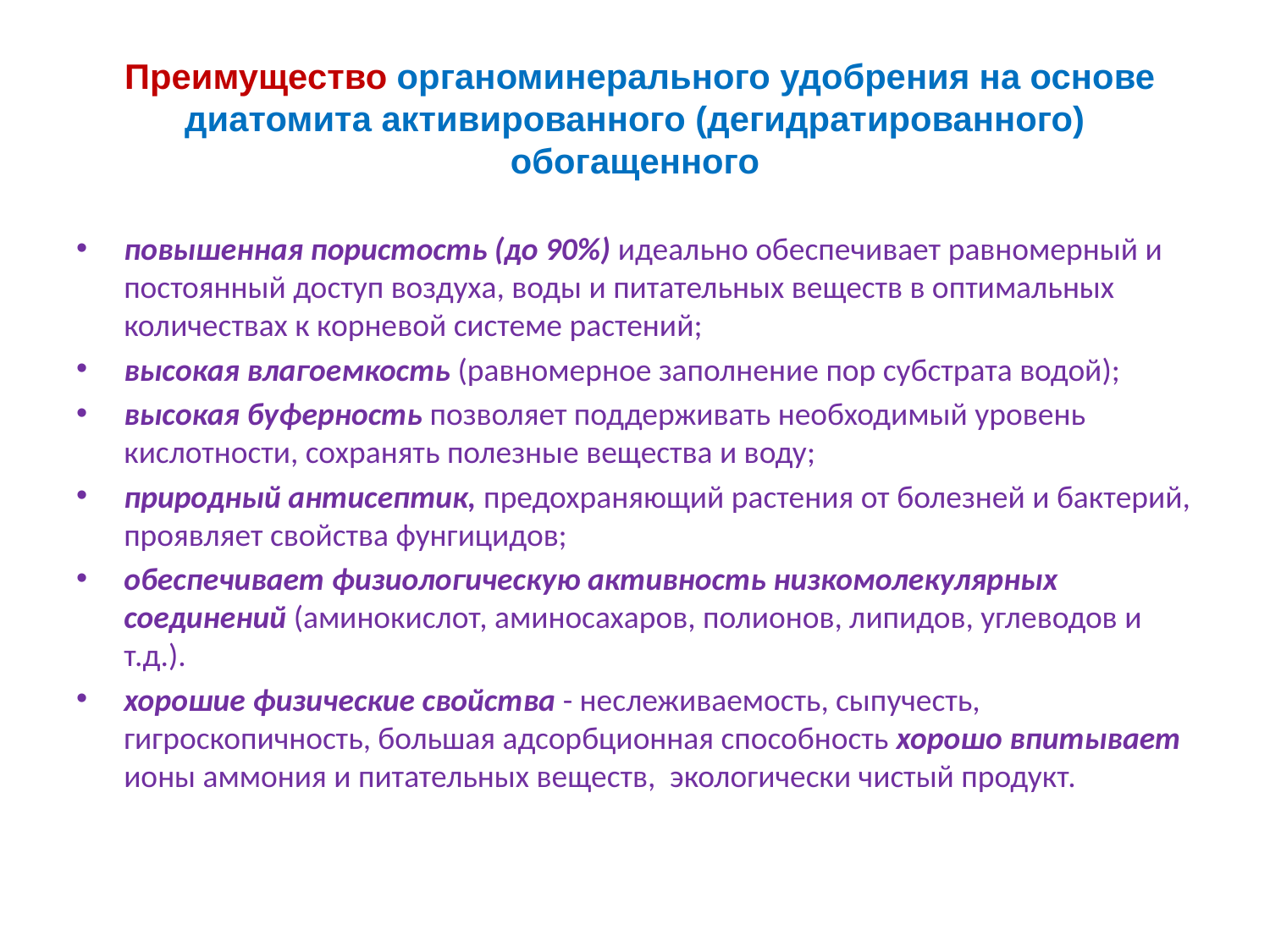

# Преимущество органоминерального удобрения на основе диатомита активированного (дегидратированного) обогащенного
повышенная пористость (до 90%) идеально обеспечивает равномерный и  постоянный доступ воздуха, воды и питательных веществ в оптимальных  количествах к корневой системе растений;
высокая влагоемкость (равномерное заполнение пор субстрата водой);
высокая буферность позволяет поддерживать необходимый уровень кислотности, сохранять полезные вещества и воду;
природный антисептик, предохраняющий растения от болезней и бактерий, проявляет свойства фунгицидов;
обеспечивает физиологическую активность низкомолекулярных соединений (аминокислот, аминосахаров, полионов, липидов, углеводов и т.д.).
хорошие физические свойства - неслеживаемость, сыпучесть, гигроскопичность, большая адсорбционная способность хорошо впитывает ионы аммония и питательных веществ,  экологически чистый продукт.